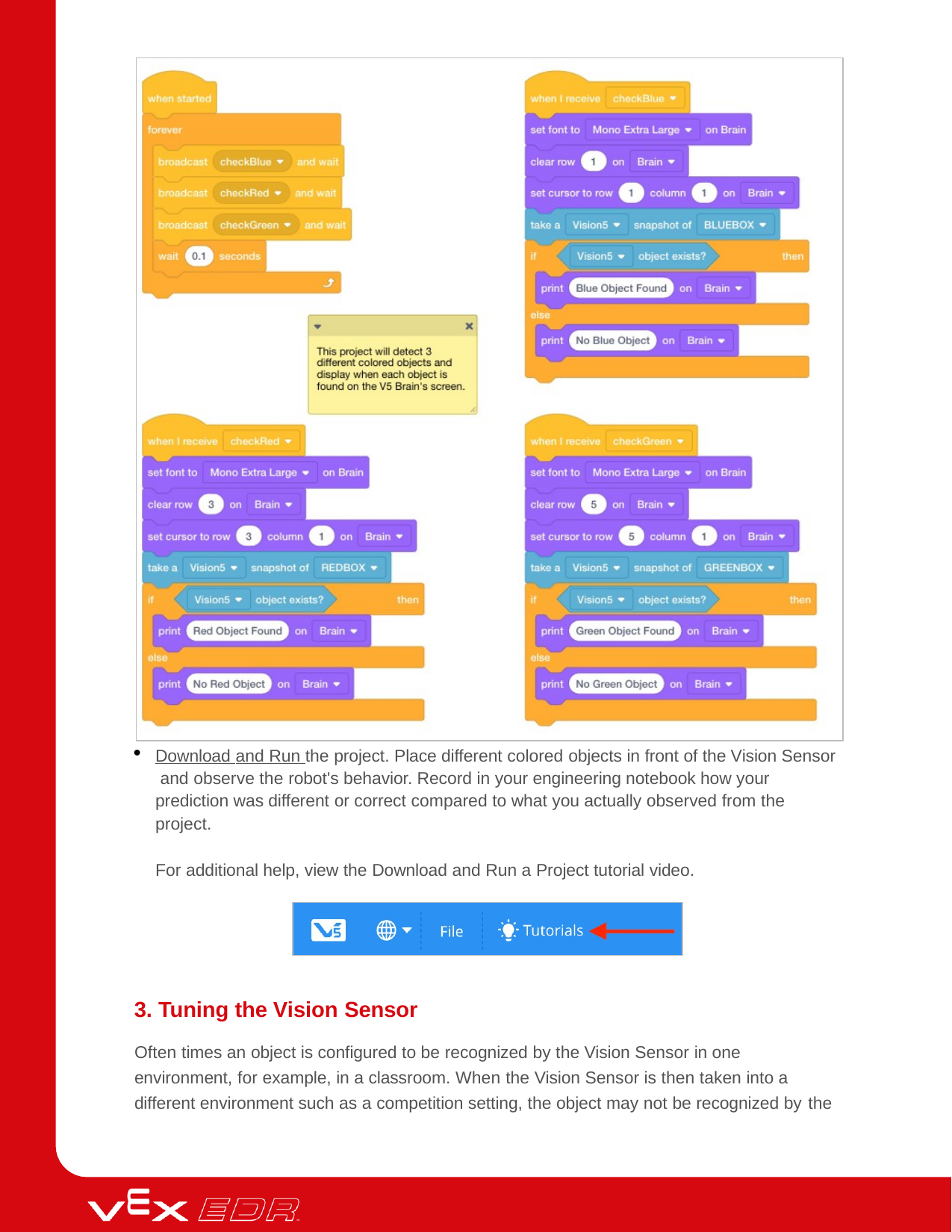

Download and Run the project. Place different colored objects in front of the Vision Sensor  and observe the robot's behavior. Record in your engineering notebook how your  prediction was different or correct compared to what you actually observed from the  project.

For additional help, view the Download and Run a Project tutorial video.

3. Tuning the Vision Sensor
Often times an object is configured to be recognized by the Vision Sensor in one  environment, for example, in a classroom. When the Vision Sensor is then taken into a  different environment such as a competition setting, the object may not be recognized by the